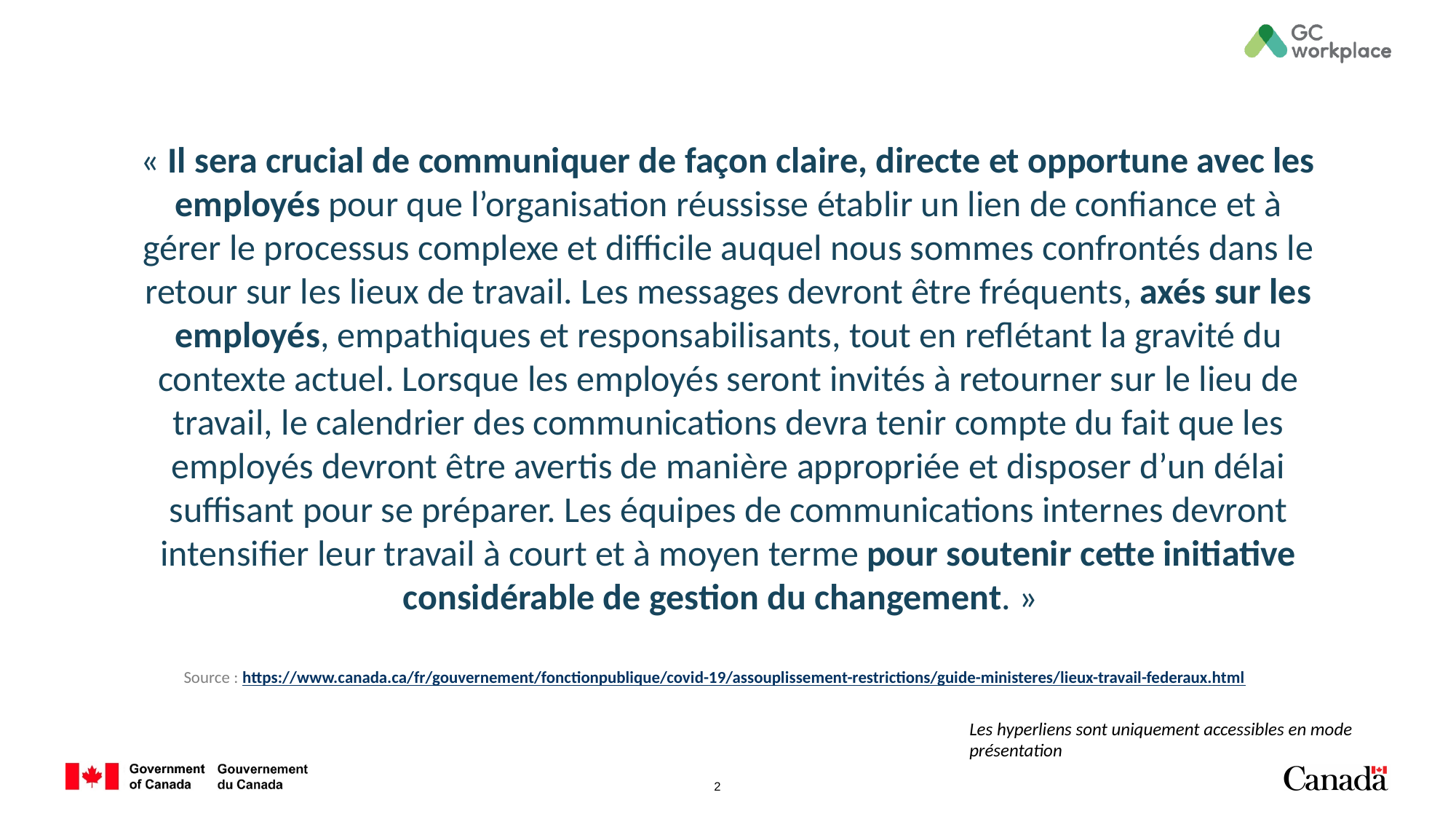

« Il sera crucial de communiquer de façon claire, directe et opportune avec les employés pour que l’organisation réussisse établir un lien de confiance et à gérer le processus complexe et difficile auquel nous sommes confrontés dans le retour sur les lieux de travail. Les messages devront être fréquents, axés sur les employés, empathiques et responsabilisants, tout en reflétant la gravité du contexte actuel. Lorsque les employés seront invités à retourner sur le lieu de travail, le calendrier des communications devra tenir compte du fait que les employés devront être avertis de manière appropriée et disposer d’un délai suffisant pour se préparer. Les équipes de communications internes devront intensifier leur travail à court et à moyen terme pour soutenir cette initiative considérable de gestion du changement. »

Source : https://www.canada.ca/fr/gouvernement/fonctionpublique/covid-19/assouplissement-restrictions/guide-ministeres/lieux-travail-federaux.html

Les hyperliens sont uniquement accessibles en mode présentation